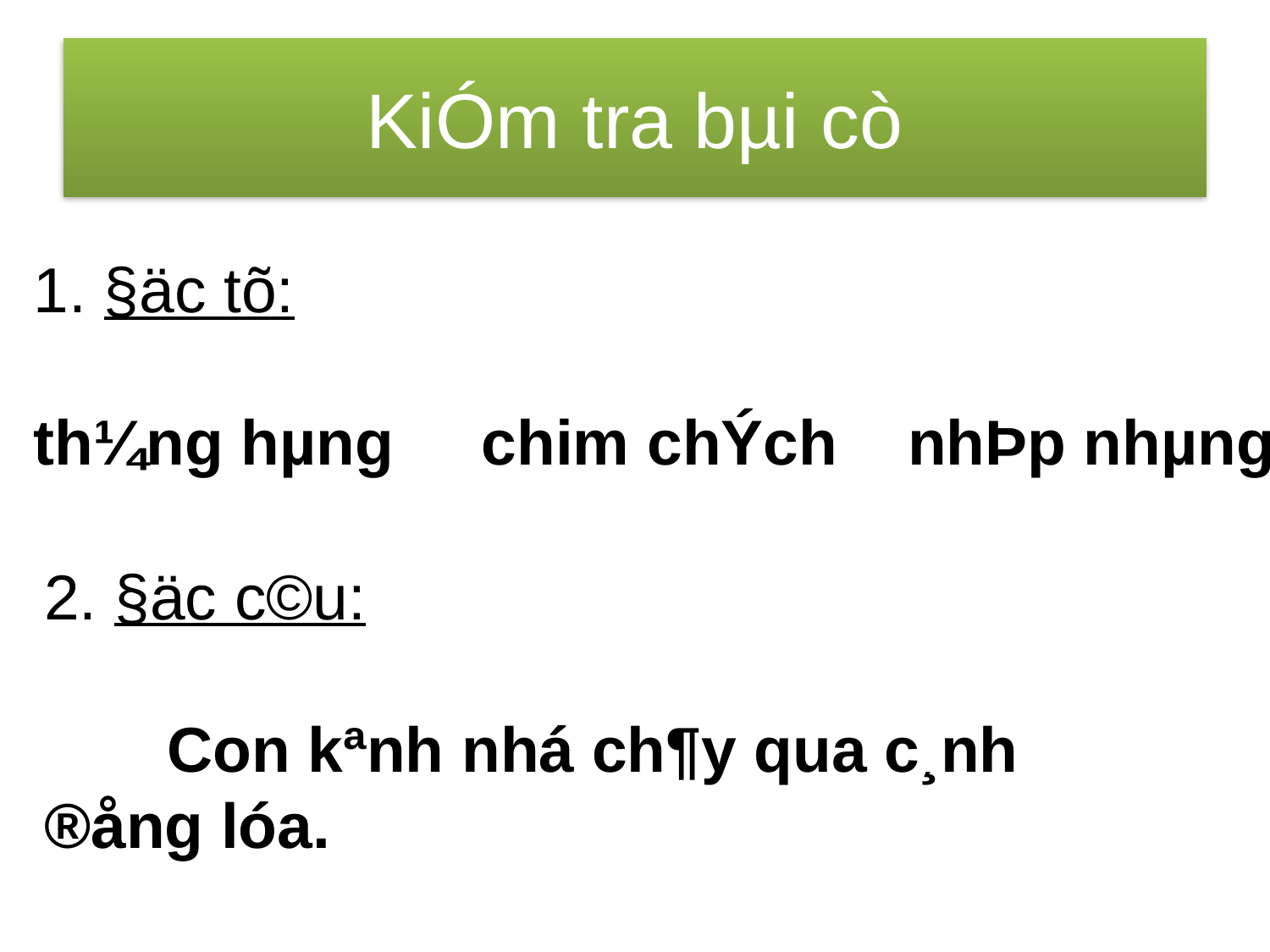

# KiÓm tra bµi cò
1. §äc tõ:

th¼ng hµng     chim chÝch    nhÞp nhµng
2. §äc c©u:

       Con kªnh nhá ch¶y qua c¸nh ®ång lóa.